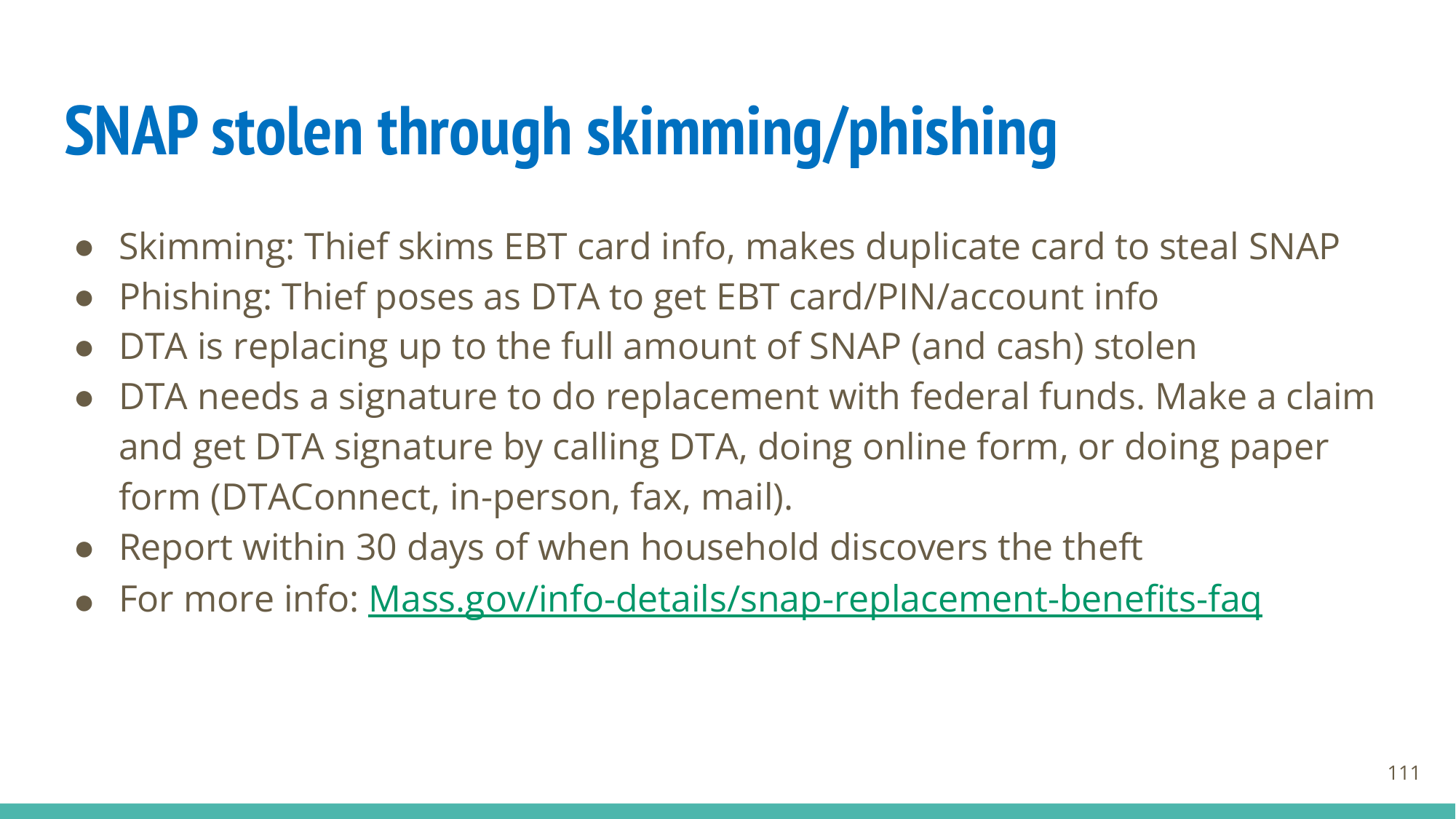

# SNAP stolen through skimming/phishing
Skimming: Thief skims EBT card info, makes duplicate card to steal SNAP
Phishing: Thief poses as DTA to get EBT card/PIN/account info
DTA is replacing up to the full amount of SNAP (and cash) stolen
DTA needs a signature to do replacement with federal funds. Make a claim and get DTA signature by calling DTA, doing online form, or doing paper form (DTAConnect, in-person, fax, mail).
Report within 30 days of when household discovers the theft
For more info: Mass.gov/info-details/snap-replacement-benefits-faq
111